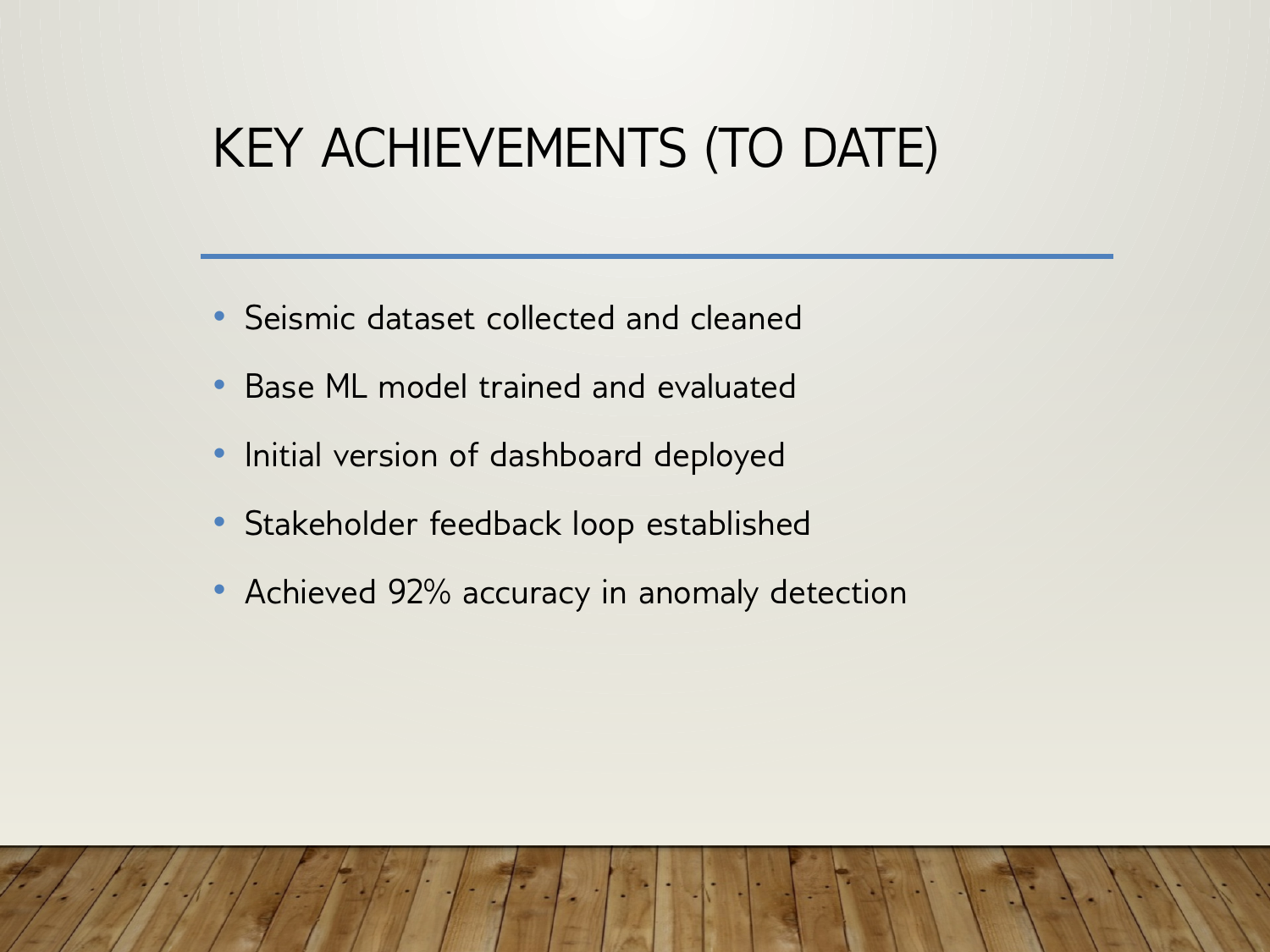

# Key Achievements (To Date)
Seismic dataset collected and cleaned
Base ML model trained and evaluated
Initial version of dashboard deployed
Stakeholder feedback loop established
Achieved 92% accuracy in anomaly detection